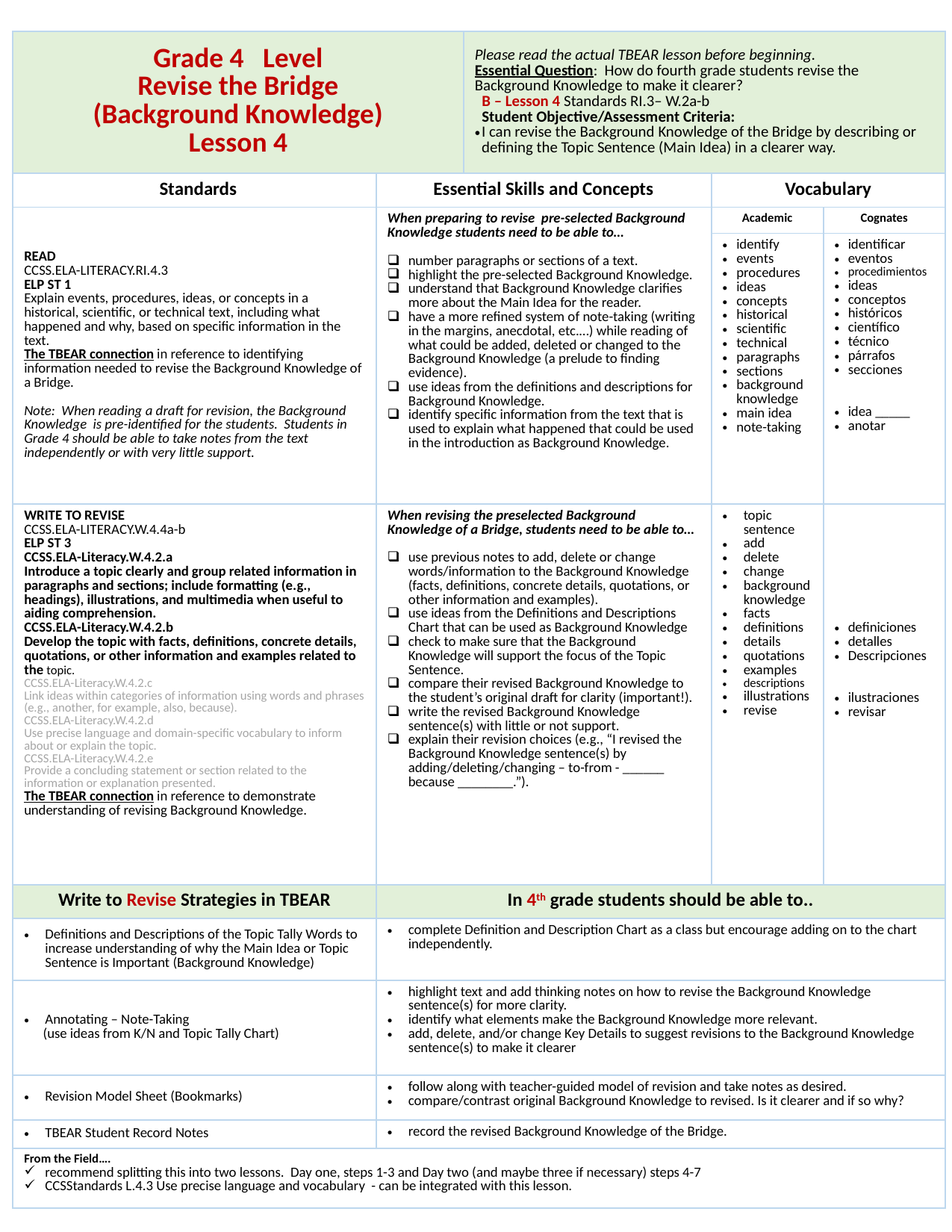

| Grade 4 Level Revise the Bridge (Background Knowledge) Lesson 4 |  | Please read the actual TBEAR lesson before beginning. Essential Question: How do fourth grade students revise the Background Knowledge to make it clearer? B – Lesson 4 Standards RI.3– W.2a-b Student Objective/Assessment Criteria: I can revise the Background Knowledge of the Bridge by describing or defining the Topic Sentence (Main Idea) in a clearer way. |  |  |
| --- | --- | --- | --- | --- |
| Standards | Essential Skills and Concepts |  | Vocabulary |  |
| READ CCSS.ELA-LITERACY.RI.4.3 ELP ST 1 Explain events, procedures, ideas, or concepts in a historical, scientific, or technical text, including what happened and why, based on specific information in the text. The TBEAR connection in reference to identifying information needed to revise the Background Knowledge of a Bridge. Note: When reading a draft for revision, the Background Knowledge is pre-identified for the students. Students in Grade 4 should be able to take notes from the text independently or with very little support. | When preparing to revise pre-selected Background Knowledge students need to be able to… number paragraphs or sections of a text. highlight the pre-selected Background Knowledge. understand that Background Knowledge clarifies more about the Main Idea for the reader. have a more refined system of note-taking (writing in the margins, anecdotal, etc.…) while reading of what could be added, deleted or changed to the Background Knowledge (a prelude to finding evidence). use ideas from the definitions and descriptions for Background Knowledge. identify specific information from the text that is used to explain what happened that could be used in the introduction as Background Knowledge. |  | Academic | Cognates |
|  |  |  | identify events procedures ideas concepts historical scientific technical paragraphs sections background knowledge main idea note-taking | identificar eventos procedimientos ideas conceptos históricos científico técnico párrafos secciones idea \_\_\_\_\_ anotar |
| WRITE TO REVISE CCSS.ELA-LITERACY.W.4.4a-b ELP ST 3 CCSS.ELA-Literacy.W.4.2.a Introduce a topic clearly and group related information in paragraphs and sections; include formatting (e.g., headings), illustrations, and multimedia when useful to aiding comprehension. CCSS.ELA-Literacy.W.4.2.b Develop the topic with facts, definitions, concrete details, quotations, or other information and examples related to the topic. CCSS.ELA-Literacy.W.4.2.c Link ideas within categories of information using words and phrases (e.g., another, for example, also, because). CCSS.ELA-Literacy.W.4.2.d Use precise language and domain-specific vocabulary to inform about or explain the topic. CCSS.ELA-Literacy.W.4.2.e Provide a concluding statement or section related to the information or explanation presented. The TBEAR connection in reference to demonstrate understanding of revising Background Knowledge. | When revising the preselected Background Knowledge of a Bridge, students need to be able to… use previous notes to add, delete or change words/information to the Background Knowledge (facts, definitions, concrete details, quotations, or other information and examples). use ideas from the Definitions and Descriptions Chart that can be used as Background Knowledge check to make sure that the Background Knowledge will support the focus of the Topic Sentence. compare their revised Background Knowledge to the student’s original draft for clarity (important!). write the revised Background Knowledge sentence(s) with little or not support. explain their revision choices (e.g., “I revised the Background Knowledge sentence(s) by adding/deleting/changing – to-from - \_\_\_\_\_\_ because \_\_\_\_\_\_\_\_.”). |  | topic sentence add delete change background knowledge facts definitions details quotations examples descriptions illustrations revise | definiciones detalles Descripciones ilustraciones revisar |
| Write to Revise Strategies in TBEAR | In 4th grade students should be able to.. |  |  |  |
| Definitions and Descriptions of the Topic Tally Words to increase understanding of why the Main Idea or Topic Sentence is Important (Background Knowledge) | complete Definition and Description Chart as a class but encourage adding on to the chart independently. |  |  |  |
| Annotating – Note-Taking (use ideas from K/N and Topic Tally Chart) | highlight text and add thinking notes on how to revise the Background Knowledge sentence(s) for more clarity. identify what elements make the Background Knowledge more relevant. add, delete, and/or change Key Details to suggest revisions to the Background Knowledge sentence(s) to make it clearer |  |  |  |
| Revision Model Sheet (Bookmarks) | follow along with teacher-guided model of revision and take notes as desired. compare/contrast original Background Knowledge to revised. Is it clearer and if so why? |  |  |  |
| TBEAR Student Record Notes | record the revised Background Knowledge of the Bridge. |  |  |  |
| From the Field…. recommend splitting this into two lessons. Day one, steps 1-3 and Day two (and maybe three if necessary) steps 4-7 CCSStandards L.4.3 Use precise language and vocabulary - can be integrated with this lesson. |  |  |  |  |
21